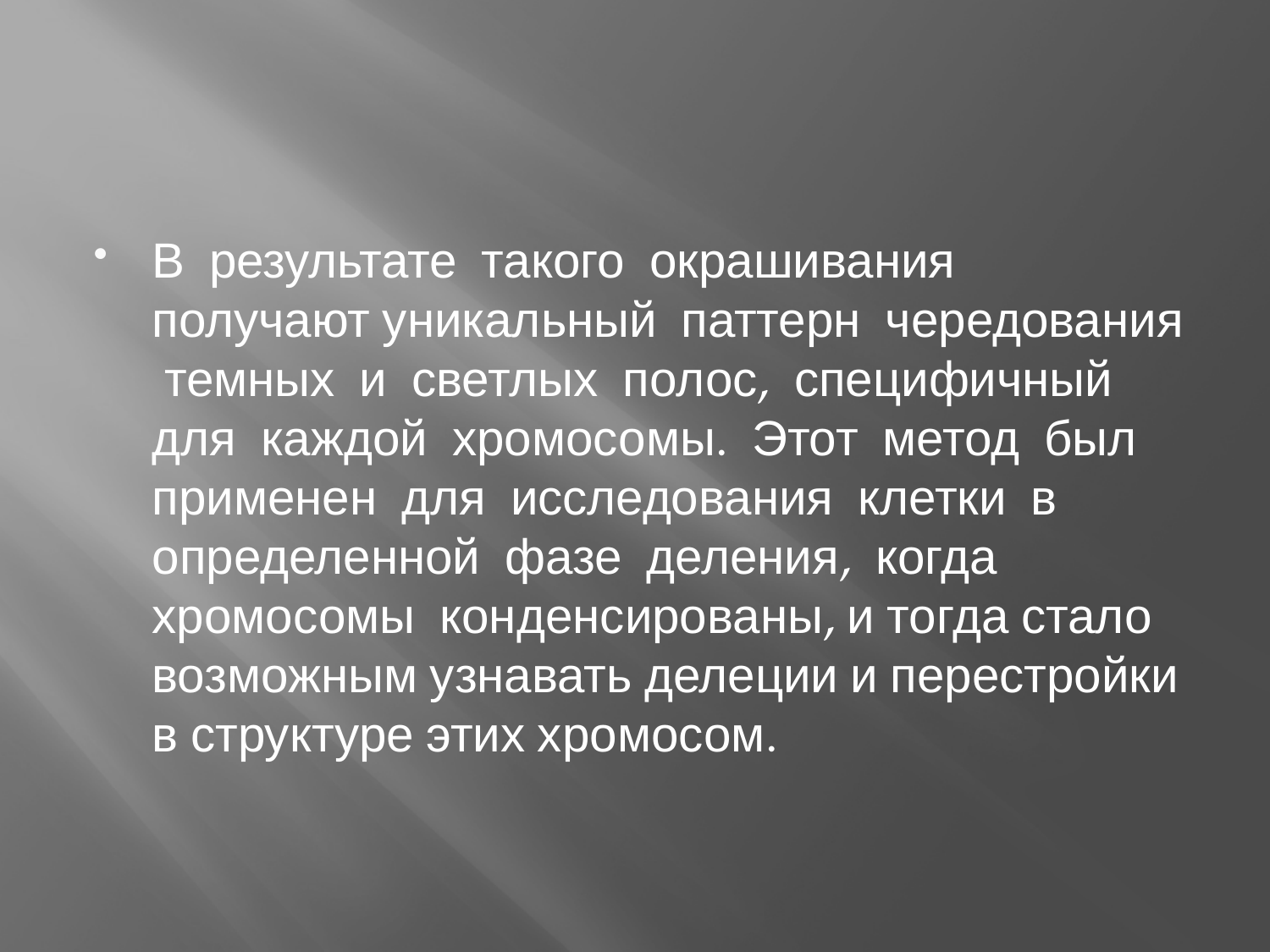

В  результате  такого  окрашивания  получают уникальный  паттерн  чередования  темных  и  светлых  полос,  специфичный  для  каждой  хромосомы.  Этот  метод  был  применен  для  исследования  клетки  в  определенной  фазе  деления,  когда  хромосомы  конденсированы, и тогда стало возможным узнавать делеции и перестройки в структуре этих хромосом.